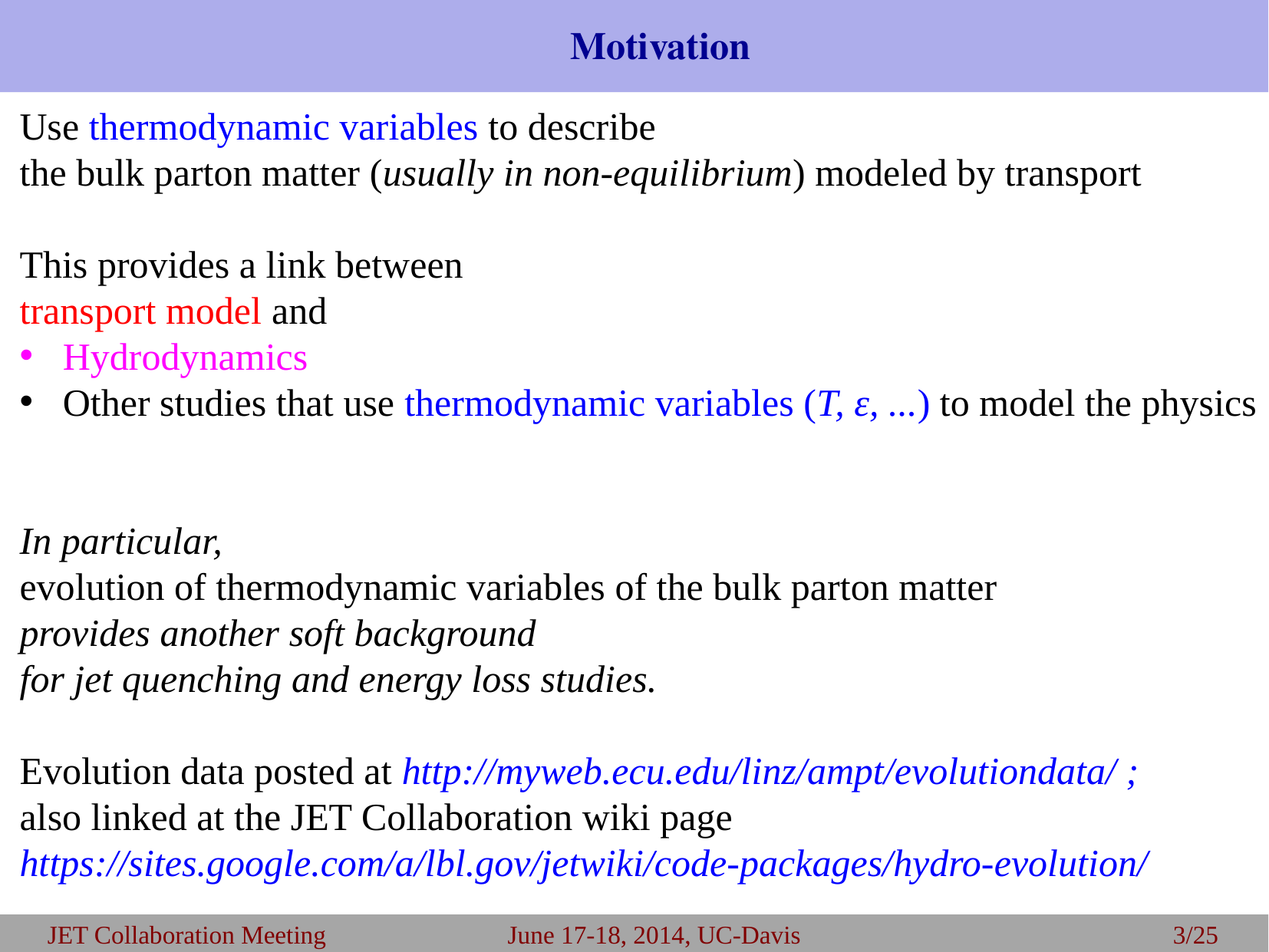

Motivation
Use thermodynamic variables to describe
the bulk parton matter (usually in non-equilibrium) modeled by transport

This provides a link between
transport model and
Hydrodynamics
Other studies that use thermodynamic variables (T, ε, ...) to model the physics

In particular,
evolution of thermodynamic variables of the bulk parton matter
provides another soft background
for jet quenching and energy loss studies.

Evolution data posted at http://myweb.ecu.edu/linz/ampt/evolutiondata/ ;
also linked at the JET Collaboration wiki page
https://sites.google.com/a/lbl.gov/jetwiki/code-packages/hydro-evolution/